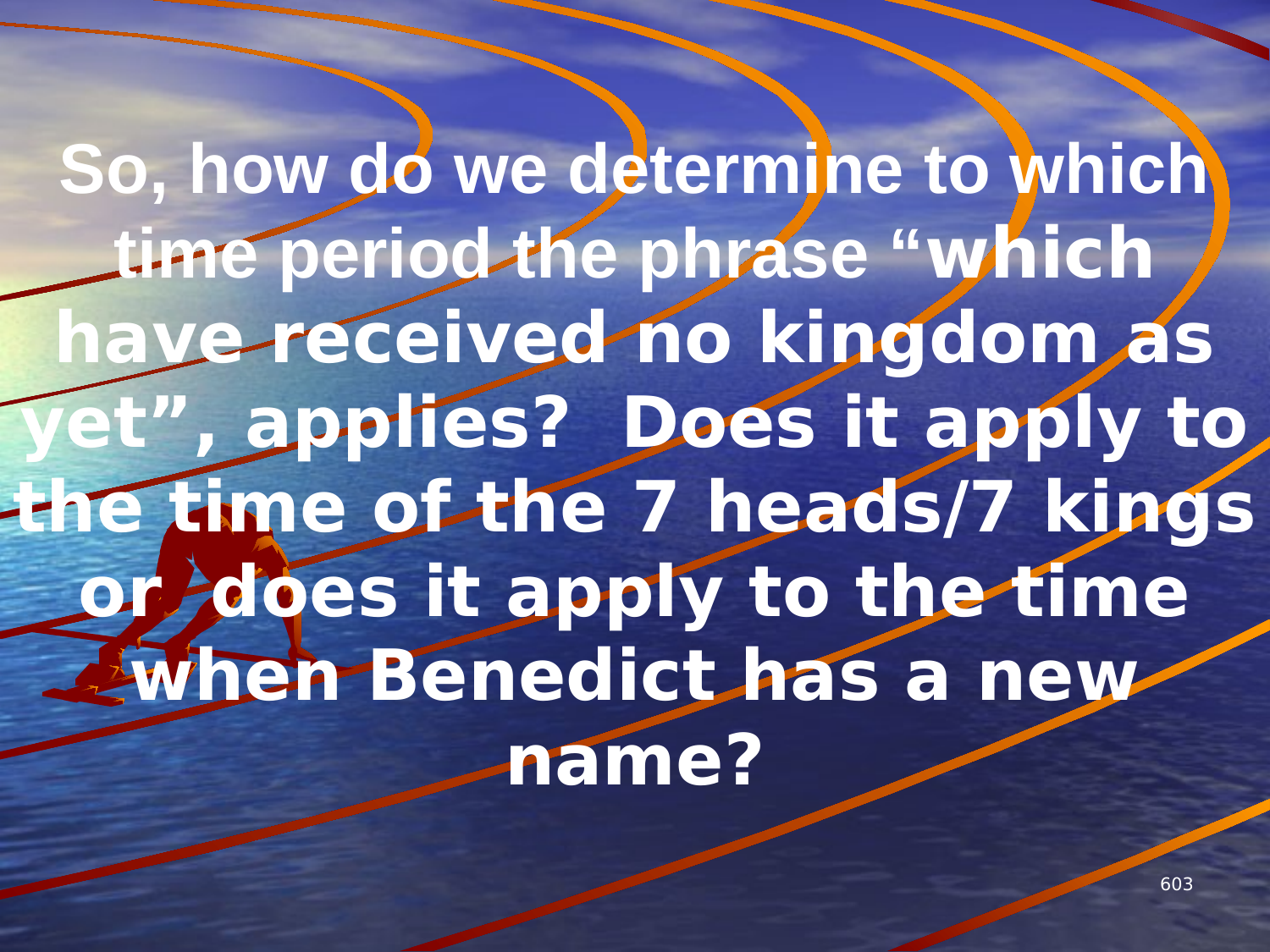

So, how do we determine to which time period the phrase “which have received no kingdom as yet”, applies?  Does it apply to the time of the 7 heads/7 kings or  does it apply to the time when Benedict has a new name?
603